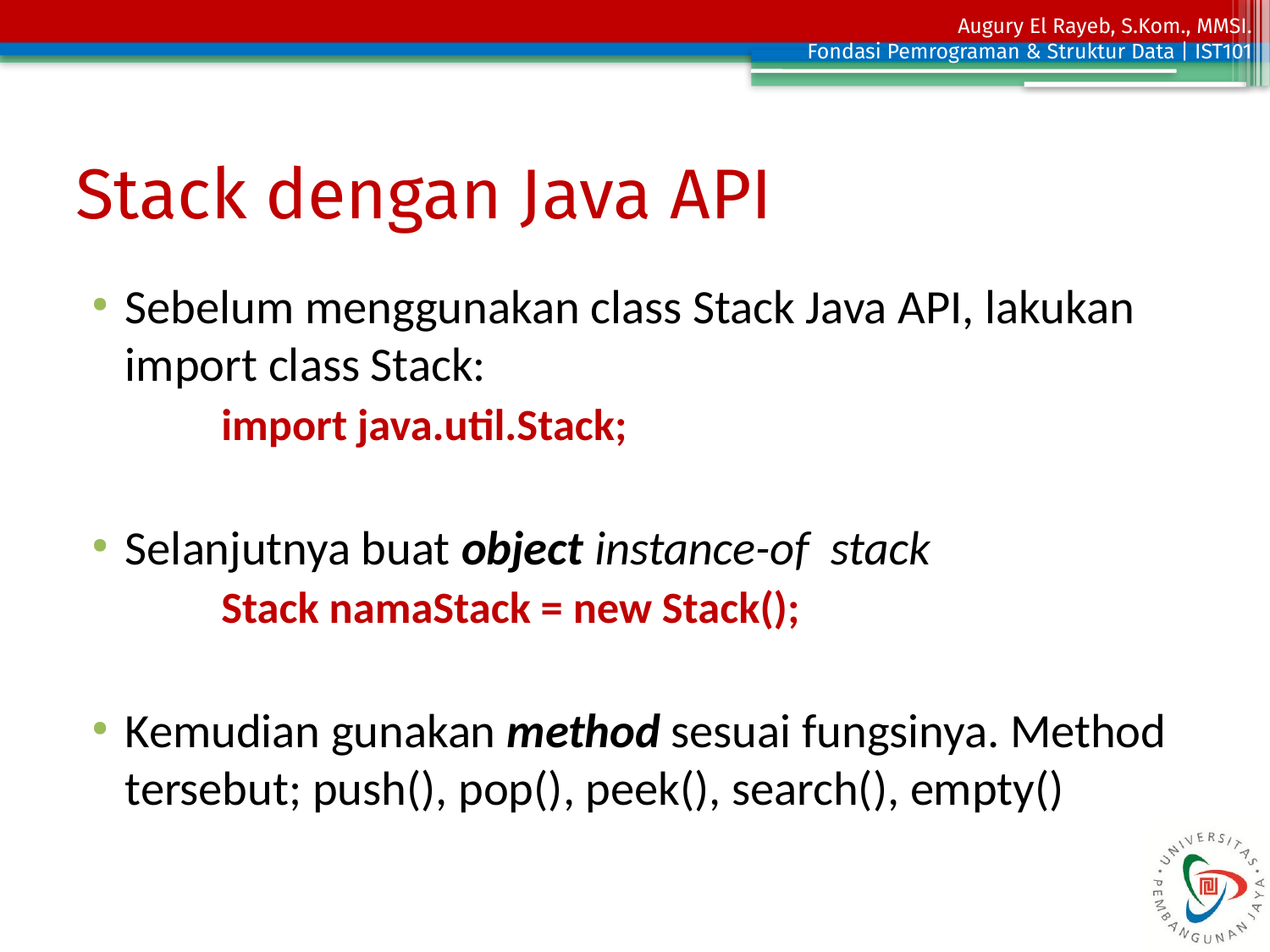

# Stack dengan Java API
Sebelum menggunakan class Stack Java API, lakukan import class Stack:
import java.util.Stack;

Selanjutnya buat object instance-of  stack
Stack namaStack = new Stack();

Kemudian gunakan method sesuai fungsinya. Method tersebut; push(), pop(), peek(), search(), empty()